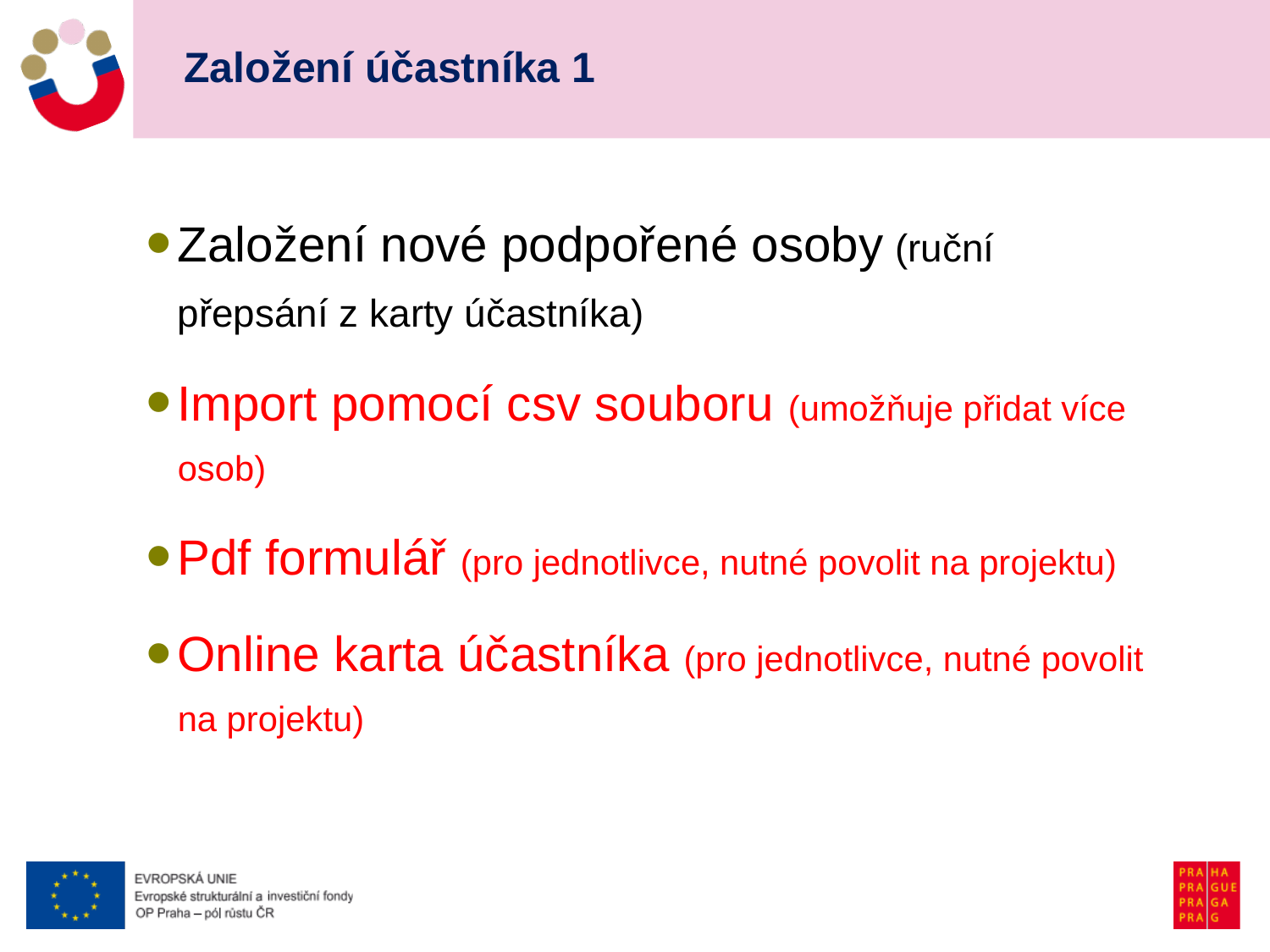

# Založení účastníka 1
Založení nové podpořené osoby (ruční přepsání z karty účastníka)
Import pomocí csv souboru (umožňuje přidat více osob)
Pdf formulář (pro jednotlivce, nutné povolit na projektu)
Online karta účastníka (pro jednotlivce, nutné povolit na projektu)